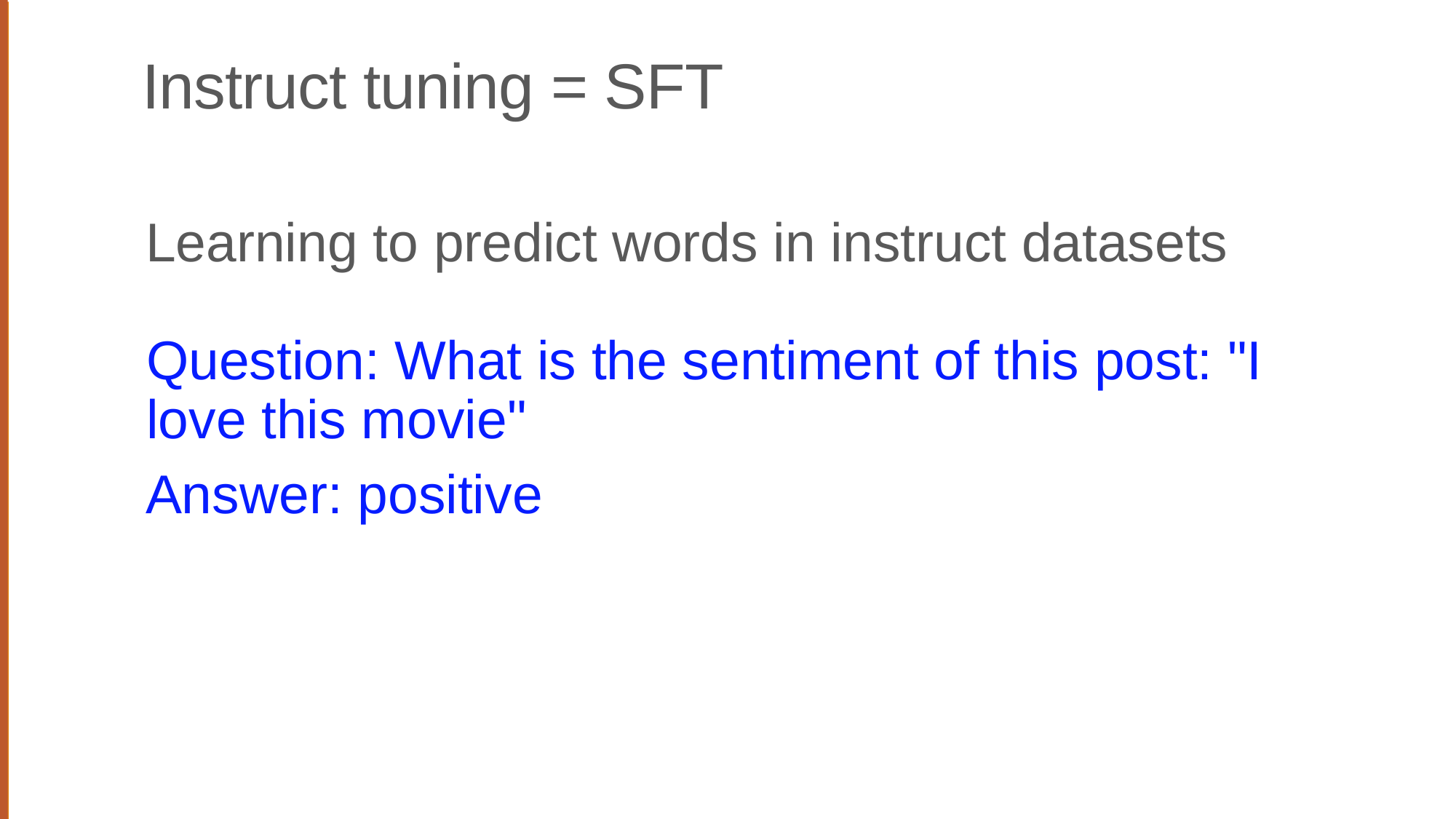

# Instruct tuning = SFT
Learning to predict words in instruct datasets
Question: What is the sentiment of this post: "I love this movie"
Answer: positive